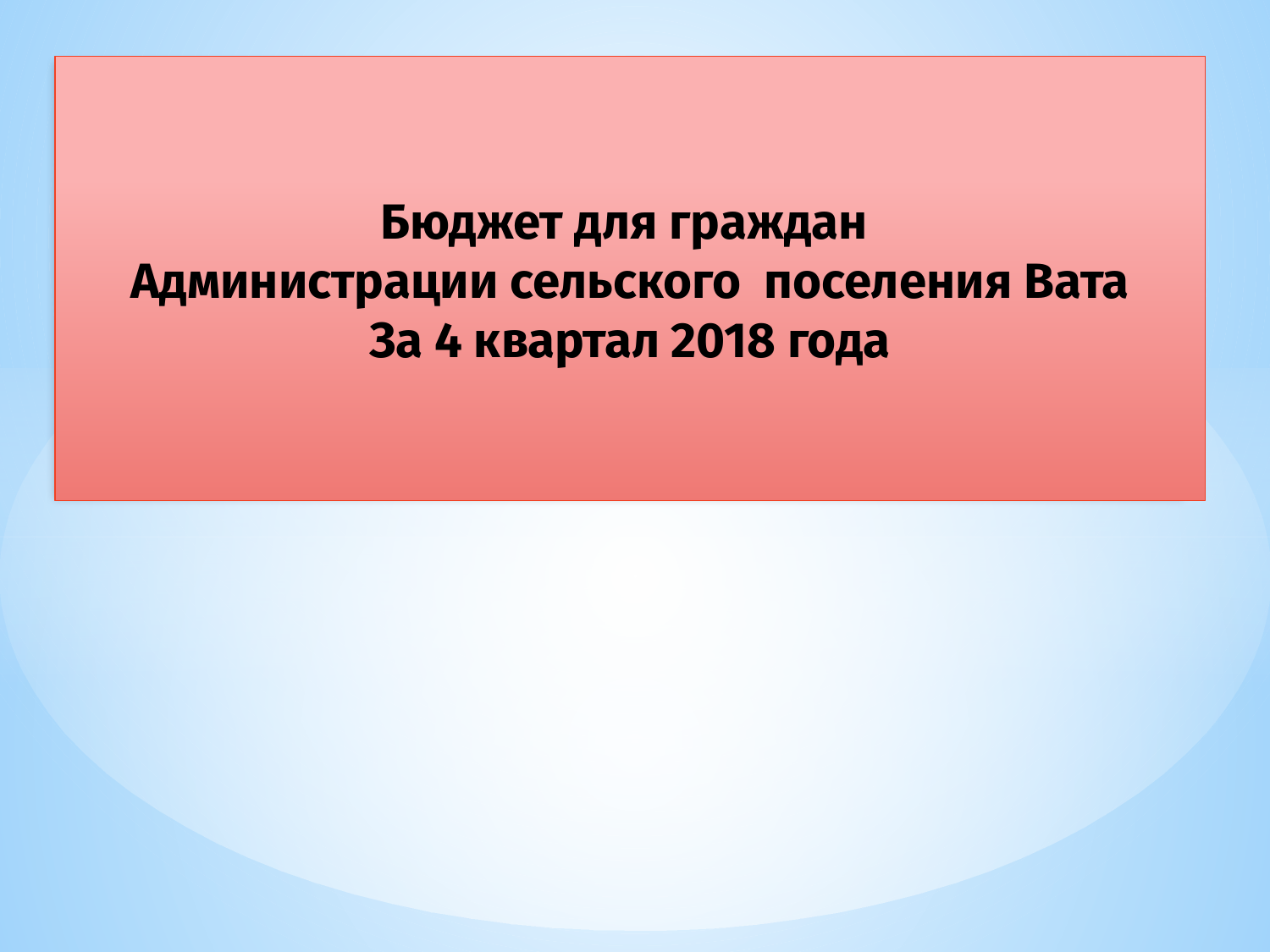

Бюджет для граждан
Администрации сельского  поселения Вата
За 4 квартал 2018 года